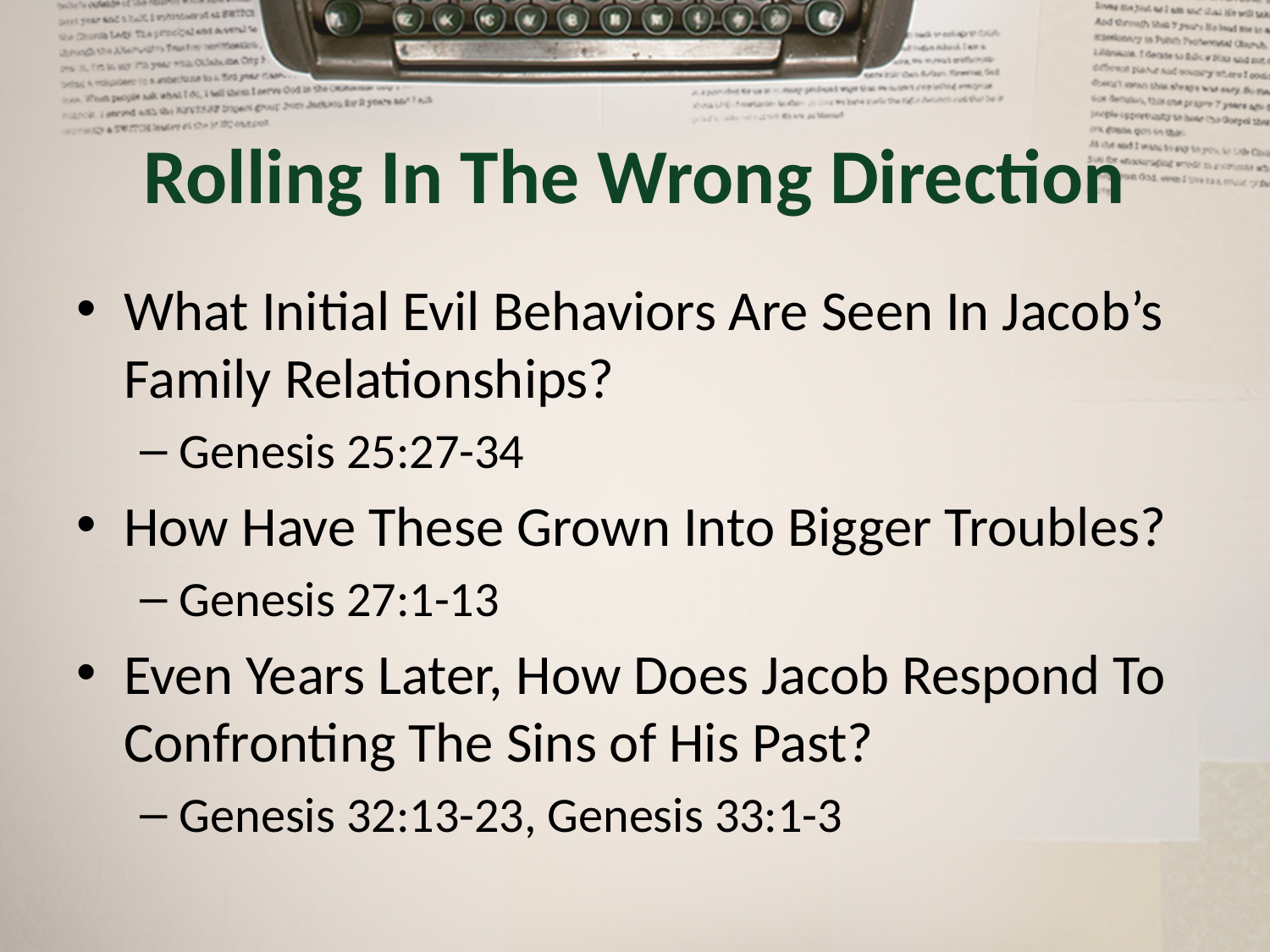

# Rolling In The Wrong Direction
What Initial Evil Behaviors Are Seen In Jacob’s Family Relationships?
Genesis 25:27-34
How Have These Grown Into Bigger Troubles?
Genesis 27:1-13
Even Years Later, How Does Jacob Respond To Confronting The Sins of His Past?
Genesis 32:13-23, Genesis 33:1-3